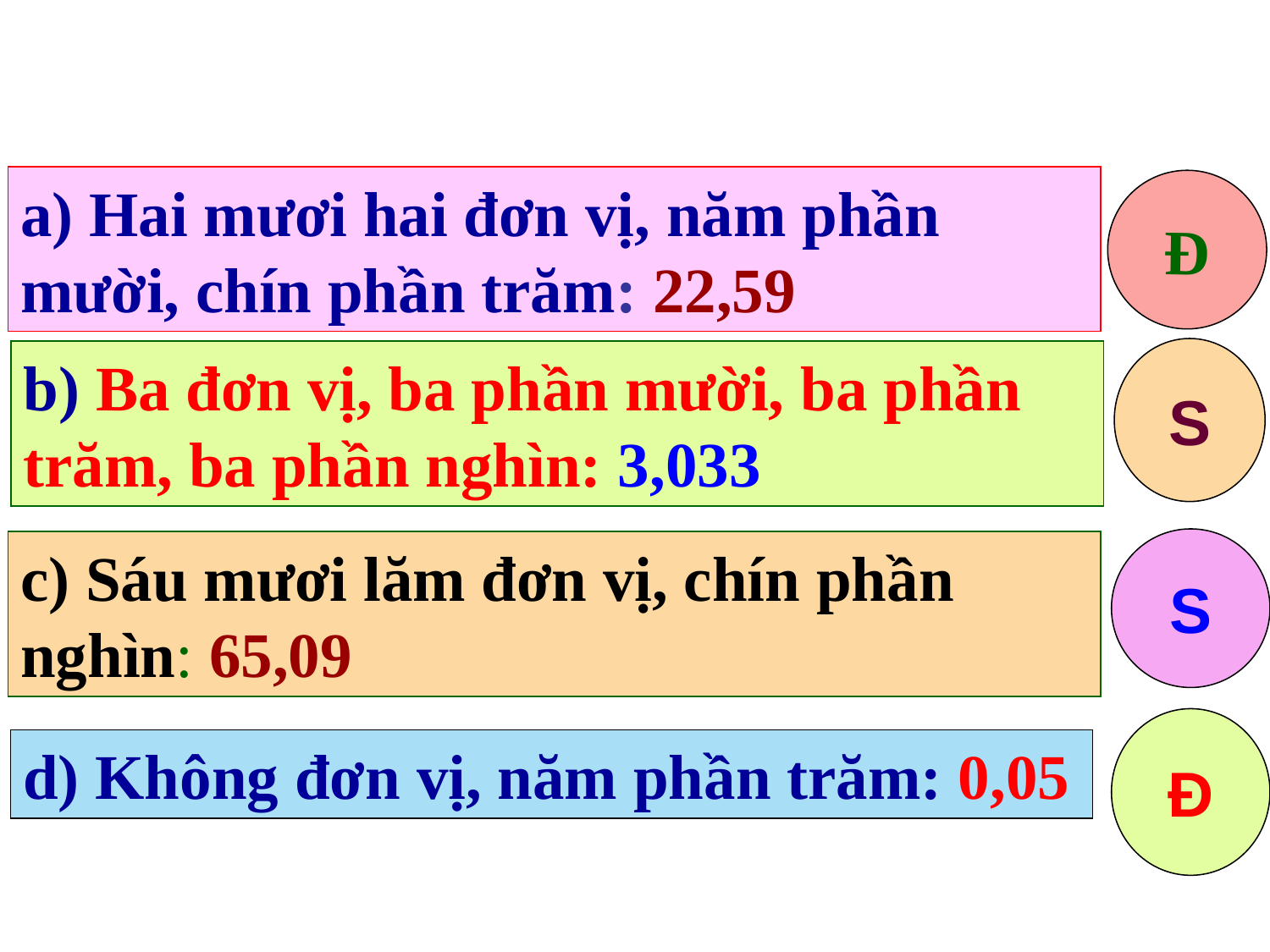

a) Hai mươi hai đơn vị, năm phần mười, chín phần trăm: 22,59
Đ

S
b) Ba đơn vị, ba phần mười, ba phần trăm, ba phần nghìn: 3,033

S
c) Sáu mươi lăm đơn vị, chín phần nghìn: 65,09

Đ
d) Không đơn vị, năm phần trăm: 0,05